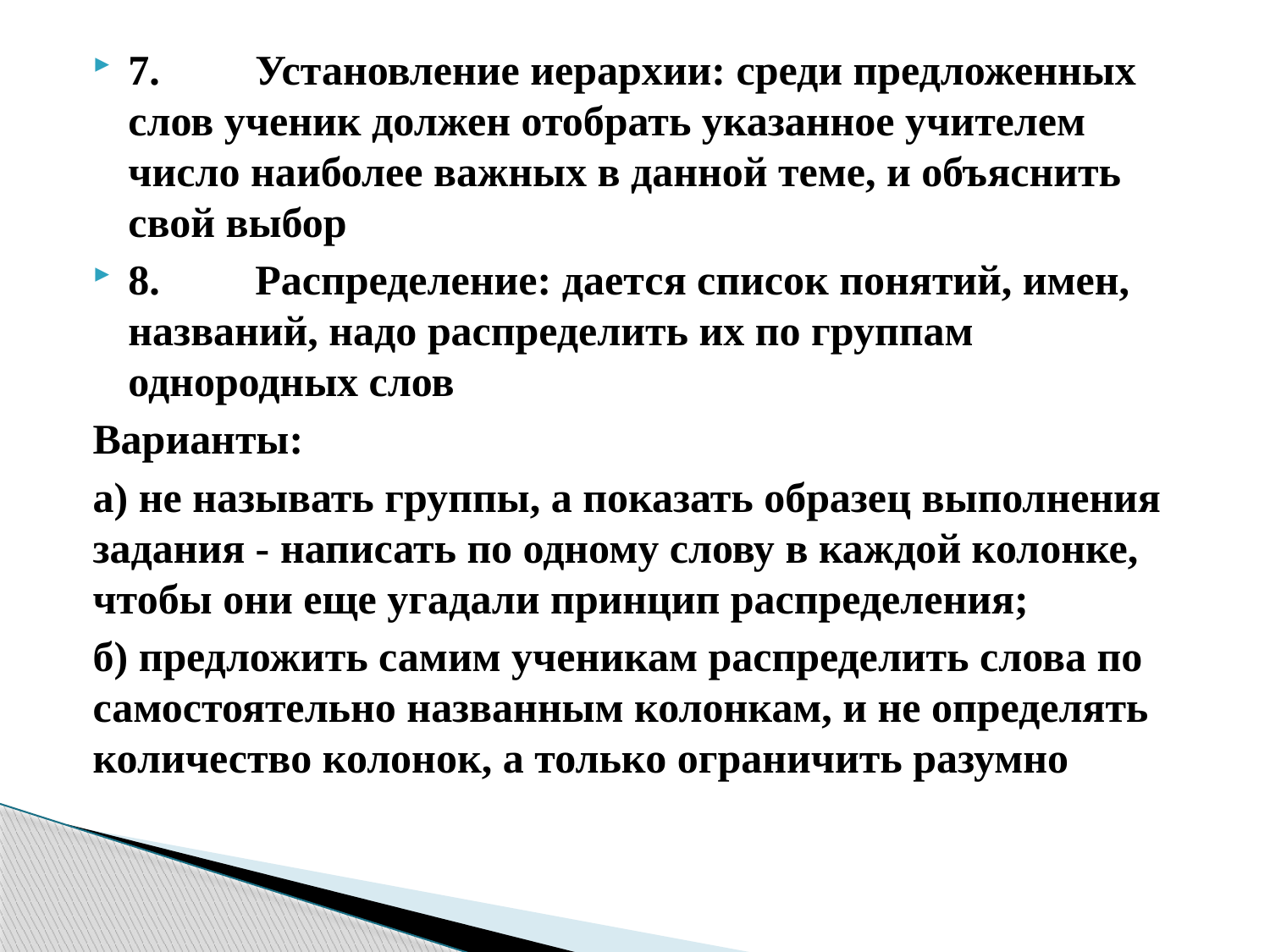

7.	Установление иерархии: среди предложенных слов ученик должен отобрать указанное учителем число наиболее важных в данной теме, и объяснить свой выбор
8.	Распределение: дается список понятий, имен, названий, надо распределить их по группам однородных слов
Варианты:
а) не называть группы, а показать образец выполнения задания - написать по одному слову в каждой колонке, чтобы они еще угадали принцип распределения;
б) предложить самим ученикам распределить слова по самостоятельно названным колонкам, и не определять количество колонок, а только ограничить разумно